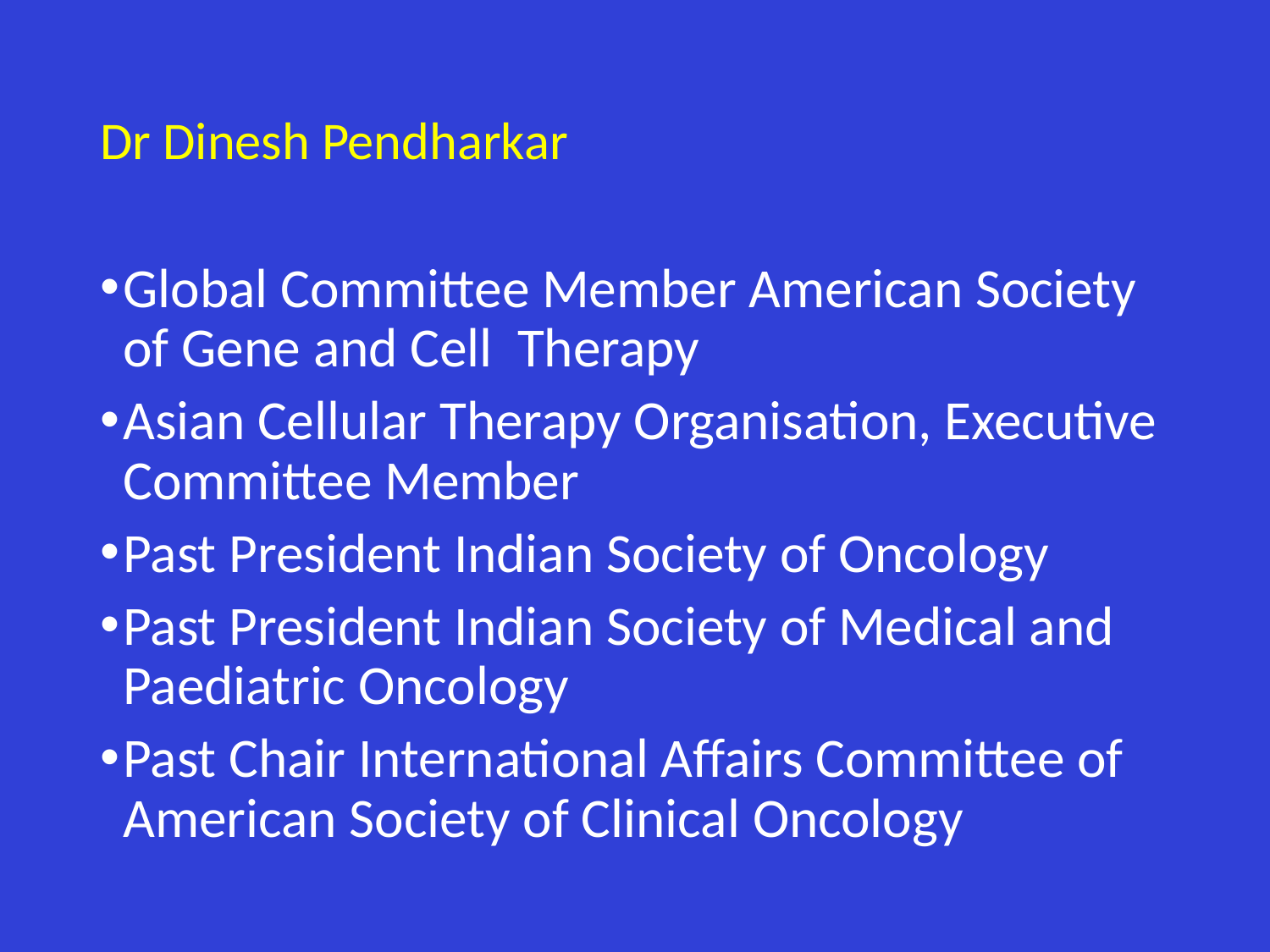

# Dr Dinesh Pendharkar
Global Committee Member American Society of Gene and Cell  Therapy
Asian Cellular Therapy Organisation, Executive Committee Member
Past President Indian Society of Oncology
Past President Indian Society of Medical and Paediatric Oncology
Past Chair International Affairs Committee of American Society of Clinical Oncology